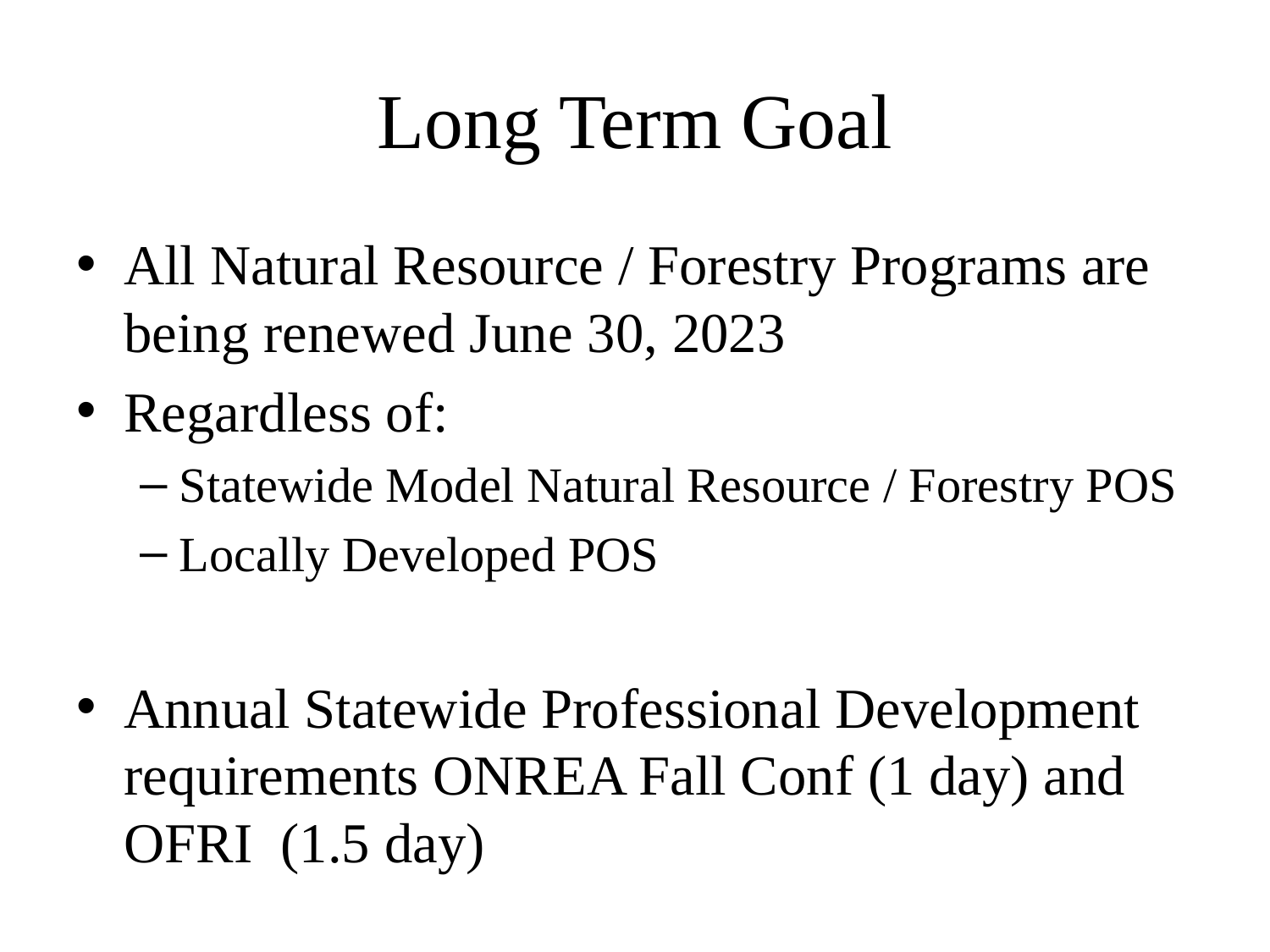

# Long Term Goal
All Natural Resource / Forestry Programs are being renewed June 30, 2023
Regardless of:
Statewide Model Natural Resource / Forestry POS
Locally Developed POS

Annual Statewide Professional Development requirements ONREA Fall Conf (1 day) and OFRI  (1.5 day)